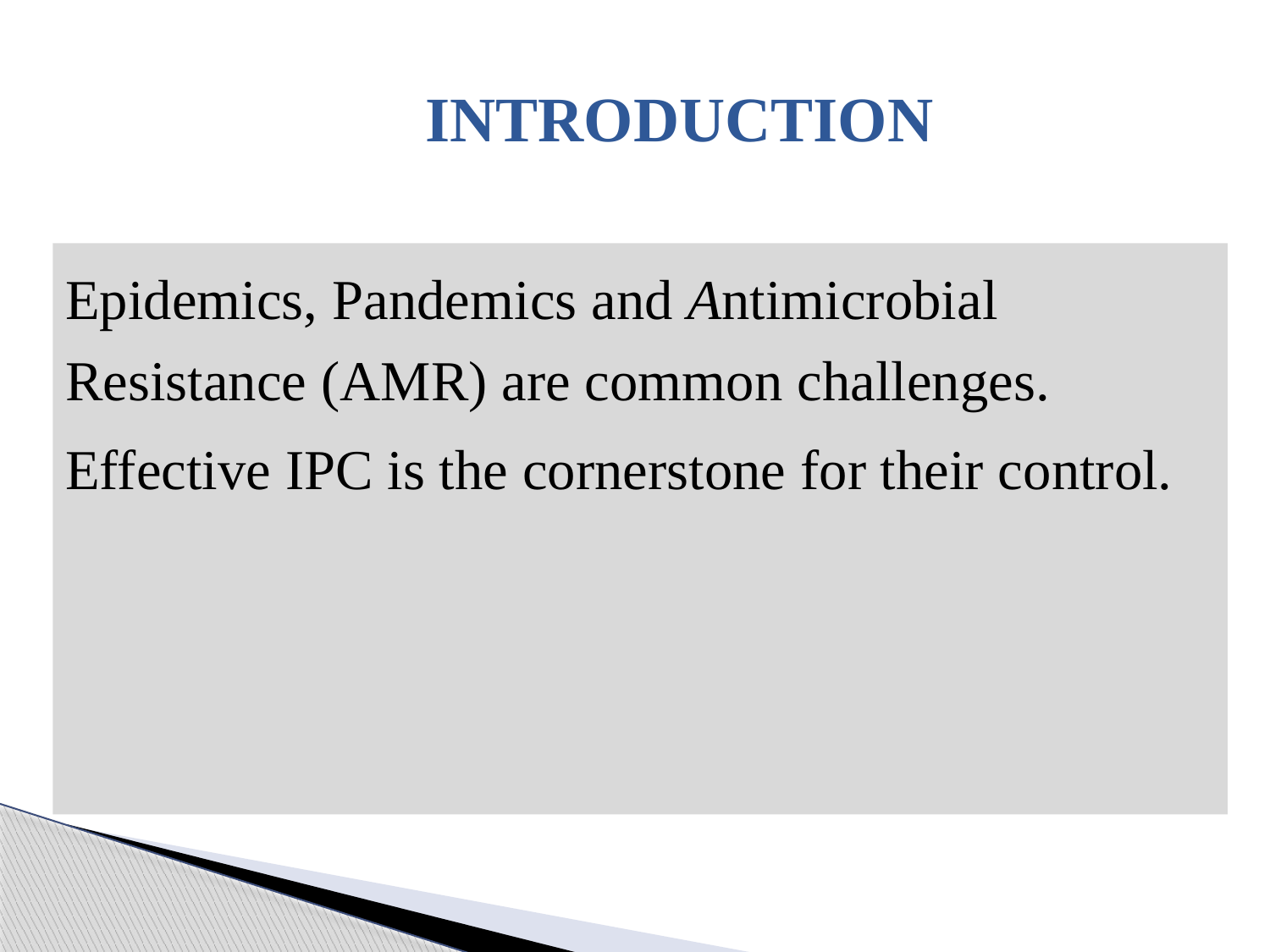

# INTRODUCTION
Epidemics, Pandemics and Antimicrobial Resistance (AMR) are common challenges.
Effective IPC is the cornerstone for their control.